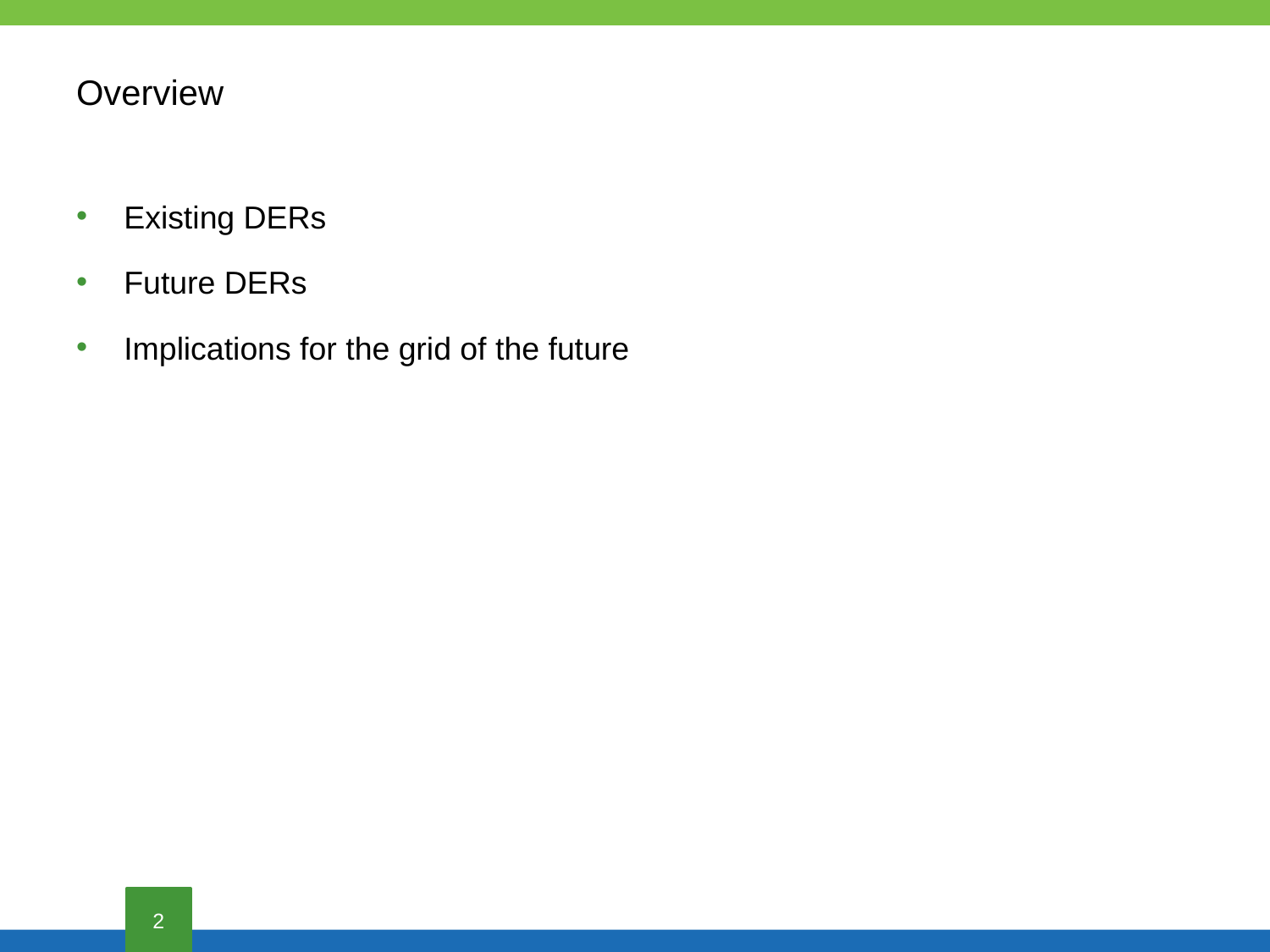

# Overview
Existing DERs
Future DERs
Implications for the grid of the future
2